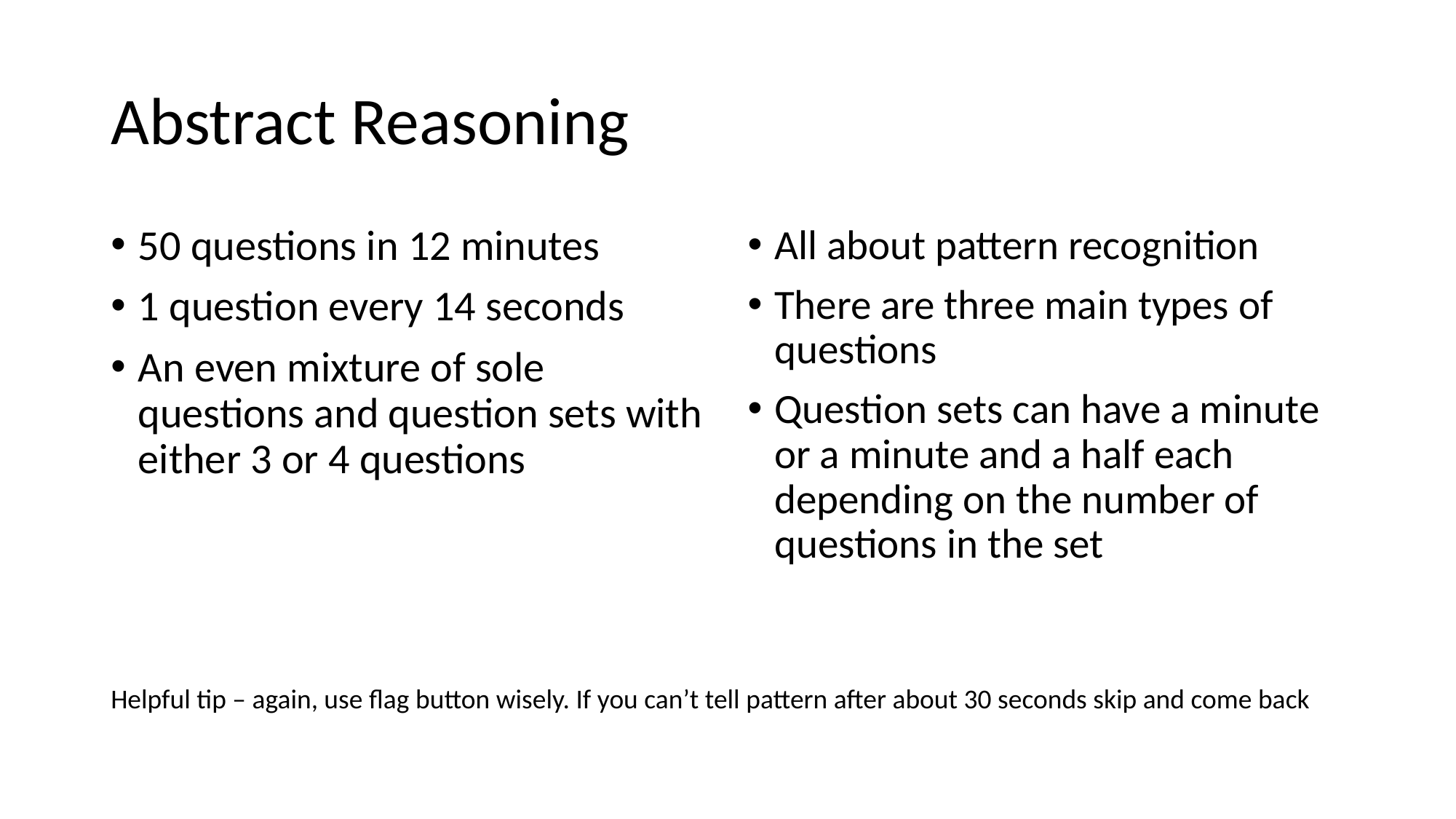

# Abstract Reasoning
50 questions in 12 minutes
1 question every 14 seconds
An even mixture of sole questions and question sets with either 3 or 4 questions

All about pattern recognition
There are three main types of questions
Question sets can have a minute or a minute and a half each depending on the number of questions in the set
Helpful tip – again, use flag button wisely. If you can’t tell pattern after about 30 seconds skip and come back